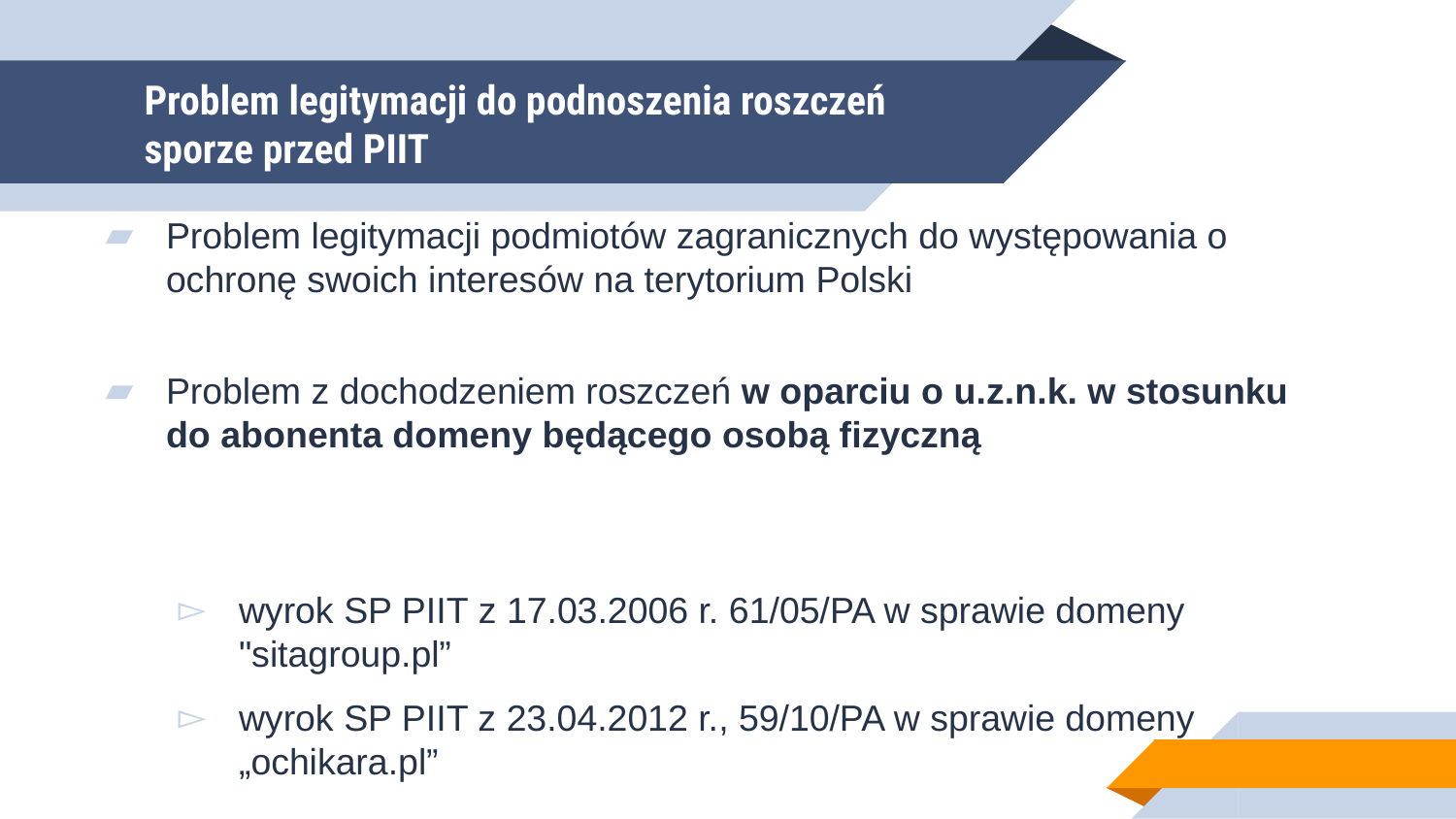

# Problem legitymacji do podnoszenia roszczeń  sporze przed PIIT
Problem legitymacji podmiotów zagranicznych do występowania o ochronę swoich interesów na terytorium Polski

Problem z dochodzeniem roszczeń w oparciu o u.z.n.k. w stosunku do abonenta domeny będącego osobą fizyczną

wyrok SP PIIT z 17.03.2006 r. 61/05/PA w sprawie domeny "sitagroup.pl”
wyrok SP PIIT z 23.04.2012 r., 59/10/PA w sprawie domeny „ochikara.pl”